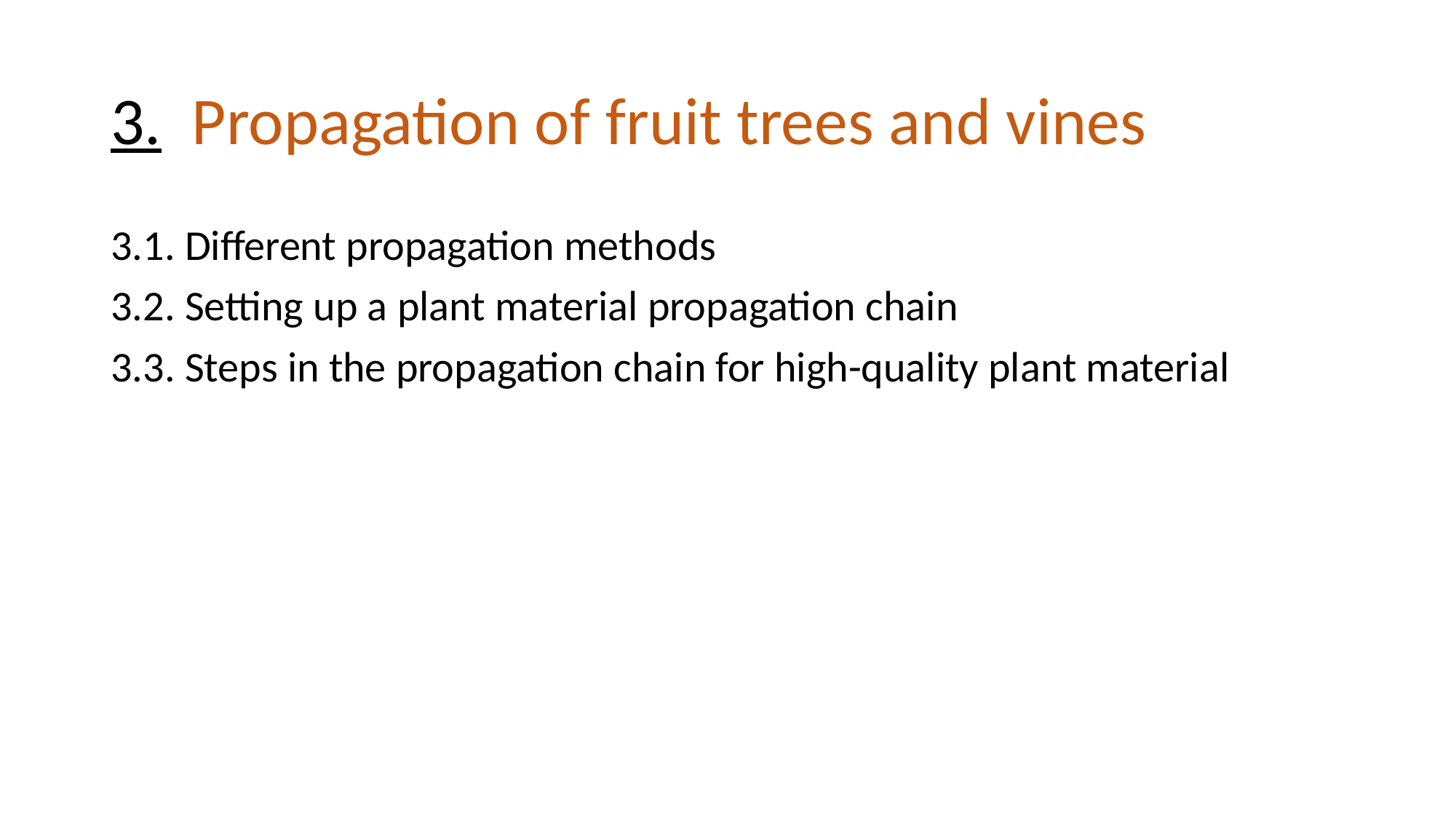

# 3.  Propagation of fruit trees and vines
3.1. Different propagation methods
3.2. Setting up a plant material propagation chain
3.3. Steps in the propagation chain for high-quality plant material